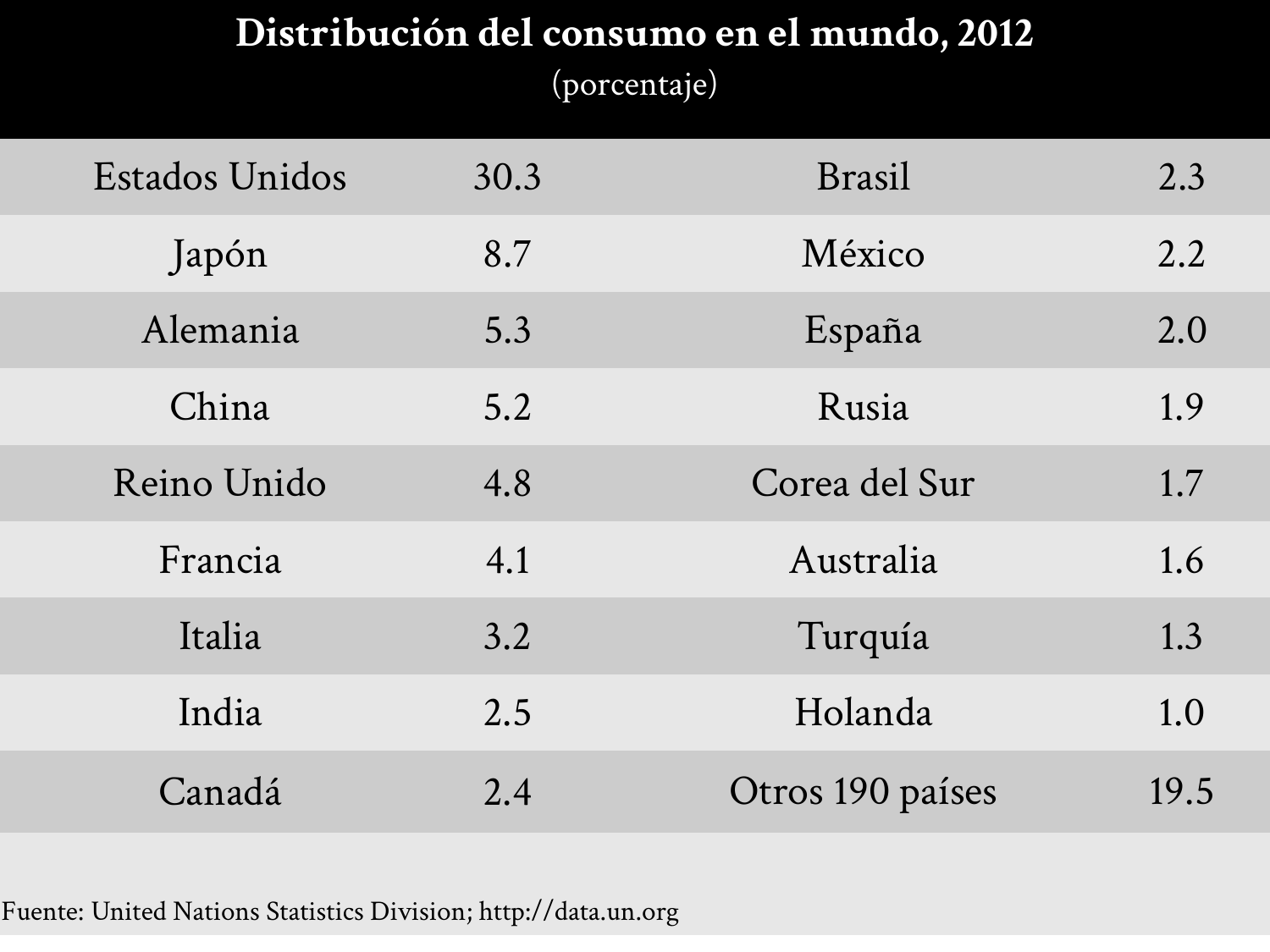

| Distribución del consumo en el mundo, 2012 (porcentaje) |  |  |  |  |
| --- | --- | --- | --- | --- |
| Estados Unidos | 30.3 |  | Brasil | 2.3 |
| Japón | 8.7 |  | México | 2.2 |
| Alemania | 5.3 |  | España | 2.0 |
| China | 5.2 |  | Rusia | 1.9 |
| Reino Unido | 4.8 |  | Corea del Sur | 1.7 |
| Francia | 4.1 |  | Australia | 1.6 |
| Italia | 3.2 |  | Turquía | 1.3 |
| India | 2.5 |  | Holanda | 1.0 |
| Canadá | 2.4 |  | Otros 190 países | 19.5 |
| Fuente: United Nations Statistics Division; http://data.un.org |  |  |  |  |